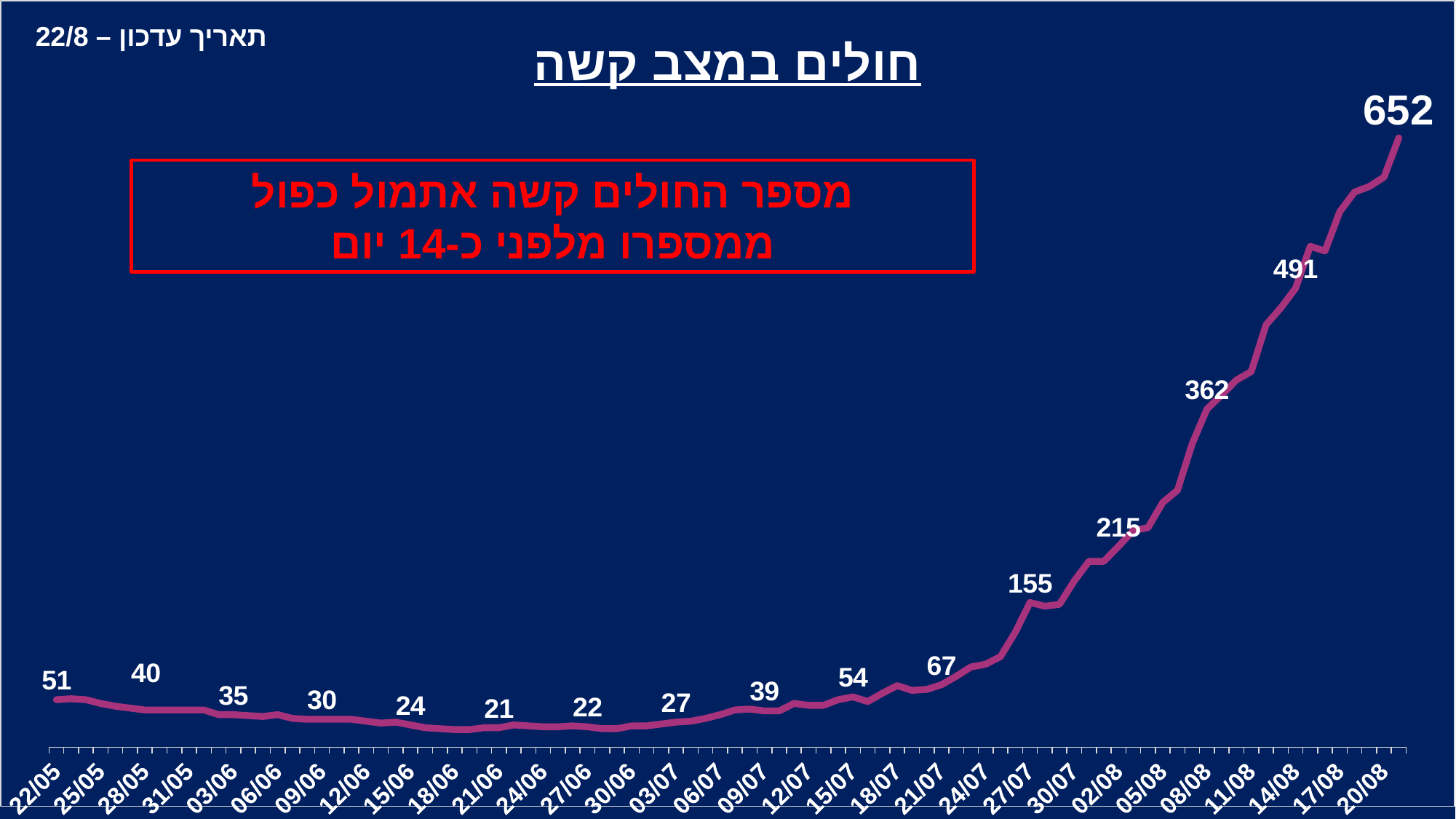

### Chart: חולים במצב קשה

| Category | חולים במצב קשה |
|---|---|
| 44429 | 652.0 |
| 44428 | 610.0 |
| 44427 | 600.0 |
| 44426 | 594.0 |
| 44425 | 573.0 |
| 44424 | 531.0 |
| 44423 | 536.0 |
| 44422 | 491.0 |
| 44421 | 470.0 |
| 44420 | 452.0 |
| 44419 | 402.0 |
| 44418 | 393.0 |
| 44417 | 377.0 |
| 44416 | 362.0 |
| 44415 | 325.0 |
| 44414 | 275.0 |
| 44413 | 262.0 |
| 44412 | 235.0 |
| 44411 | 232.0 |
| 44410 | 215.0 |
| 44409 | 199.0 |
| 44408 | 199.0 |
| 44407 | 178.0 |
| 44406 | 153.0 |
| 44405 | 151.0 |
| 44404 | 155.0 |
| 44403 | 123.0 |
| 44402 | 97.0 |
| 44401 | 89.0 |
| 44400 | 86.0 |
| 44399 | 76.0 |
| 44398 | 67.0 |
| 44397 | 62.0 |
| 44396 | 61.0 |
| 44395 | 66.0 |
| 44394 | 58.0 |
| 44393 | 49.0 |
| 44392 | 54.0 |
| 44391 | 51.0 |
| 44390 | 45.0 |
| 44389 | 45.0 |
| 44388 | 47.0 |
| 44387 | 39.0 |
| 44386 | 39.0 |
| 44385 | 41.0 |
| 44384 | 40.0 |
| 44383 | 35.0 |
| 44382 | 31.0 |
| 44381 | 28.0 |
| 44380 | 27.0 |
| 44379 | 25.0 |
| 44378 | 23.0 |
| 44377 | 23.0 |
| 44376 | 20.0 |
| 44375 | 20.0 |
| 44374 | 22.0 |
| 44373 | 23.0 |
| 44372 | 22.0 |
| 44371 | 22.0 |
| 44370 | 23.0 |
| 44369 | 24.0 |
| 44368 | 21.0 |
| 44367 | 21.0 |
| 44366 | 19.0 |
| 44365 | 19.0 |
| 44364 | 20.0 |
| 44363 | 21.0 |
| 44362 | 24.0 |
| 44361 | 27.0 |
| 44360 | 26.0 |
| 44359 | 28.0 |
| 44358 | 30.0 |
| 44357 | 30.0 |
| 44356 | 30.0 |
| 44355 | 30.0 |
| 44354 | 31.0 |
| 44353 | 35.0 |
| 44352 | 33.0 |
| 44351 | 34.0 |
| 44350 | 35.0 |
| 44349 | 35.0 |
| 44348 | 40.0 |
| 44347 | 40.0 |
| 44346 | 40.0 |
| 44345 | 40.0 |
| 44344 | 40.0 |
| 44343 | 42.0 |
| 44342 | 44.0 |
| 44341 | 47.0 |
| 44340 | 51.0 |
| 44339 | 52.0 |
| 44338 | 51.0 |
תאריך עדכון – 22/8
מספר החולים קשה אתמול כפול
ממספרו מלפני כ-14 יום